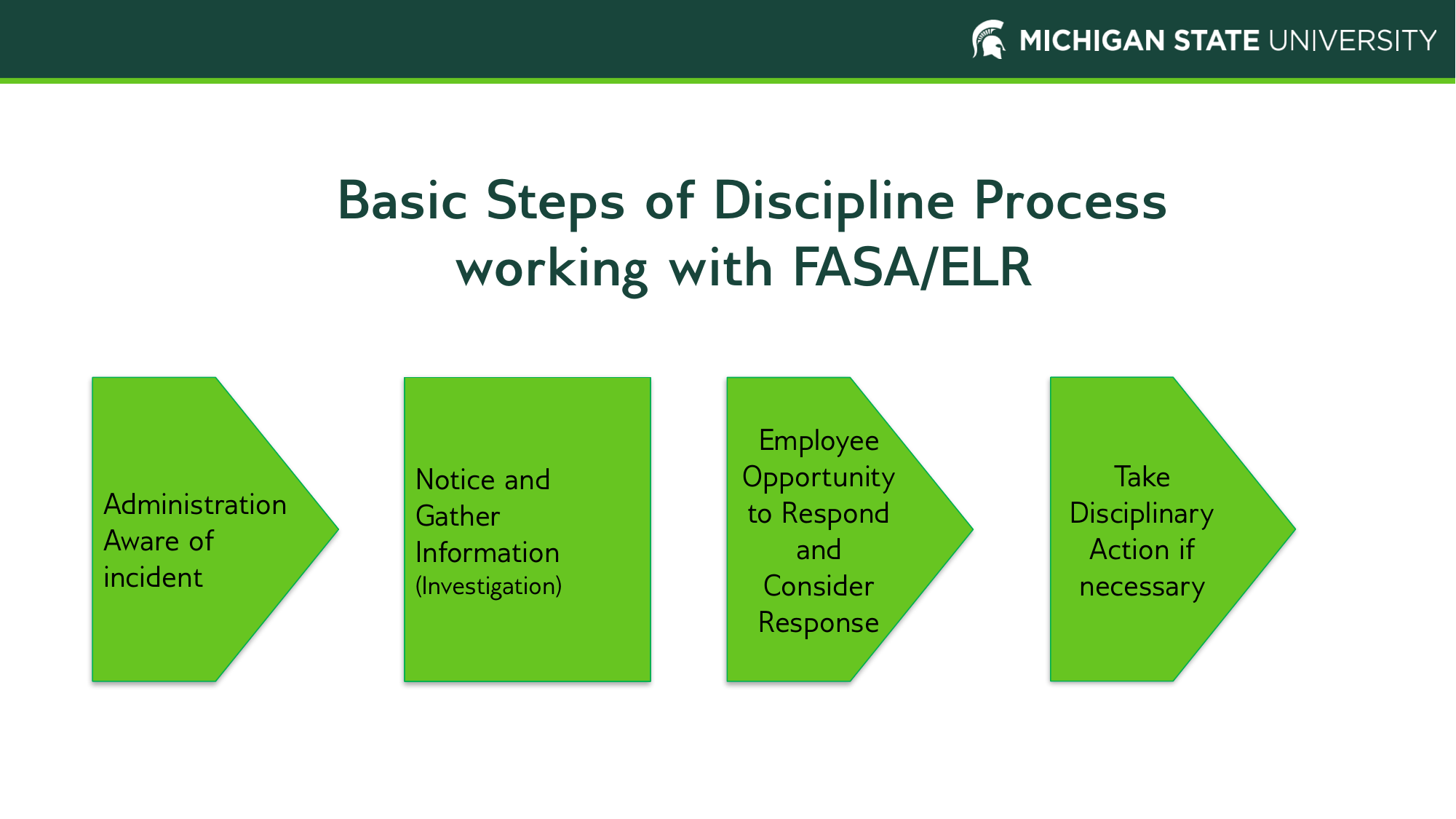

# Basic Steps of Discipline Process working with FASA/ELR
Take Disciplinary Action if necessary

Notice and Gather Information
(Investigation)
Employee Opportunity to Respond and Consider Response
Administration Aware of incident